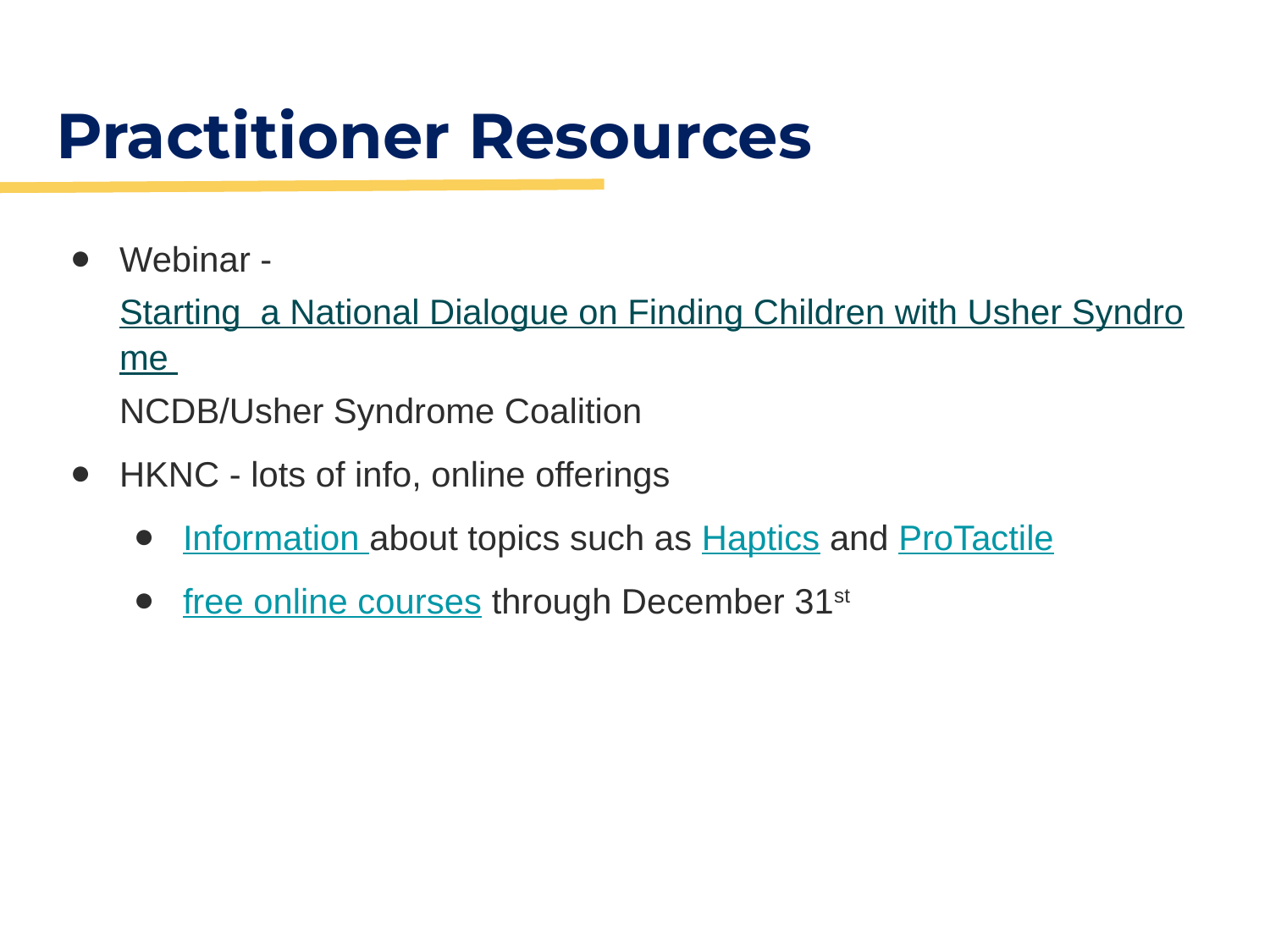

# Practitioner Resources

Webinar -  Starting  a National Dialogue on Finding Children with Usher Syndrome NCDB/Usher Syndrome Coalition
HKNC - lots of info, online offerings
Information about topics such as Haptics and ProTactile
free online courses through December 31st